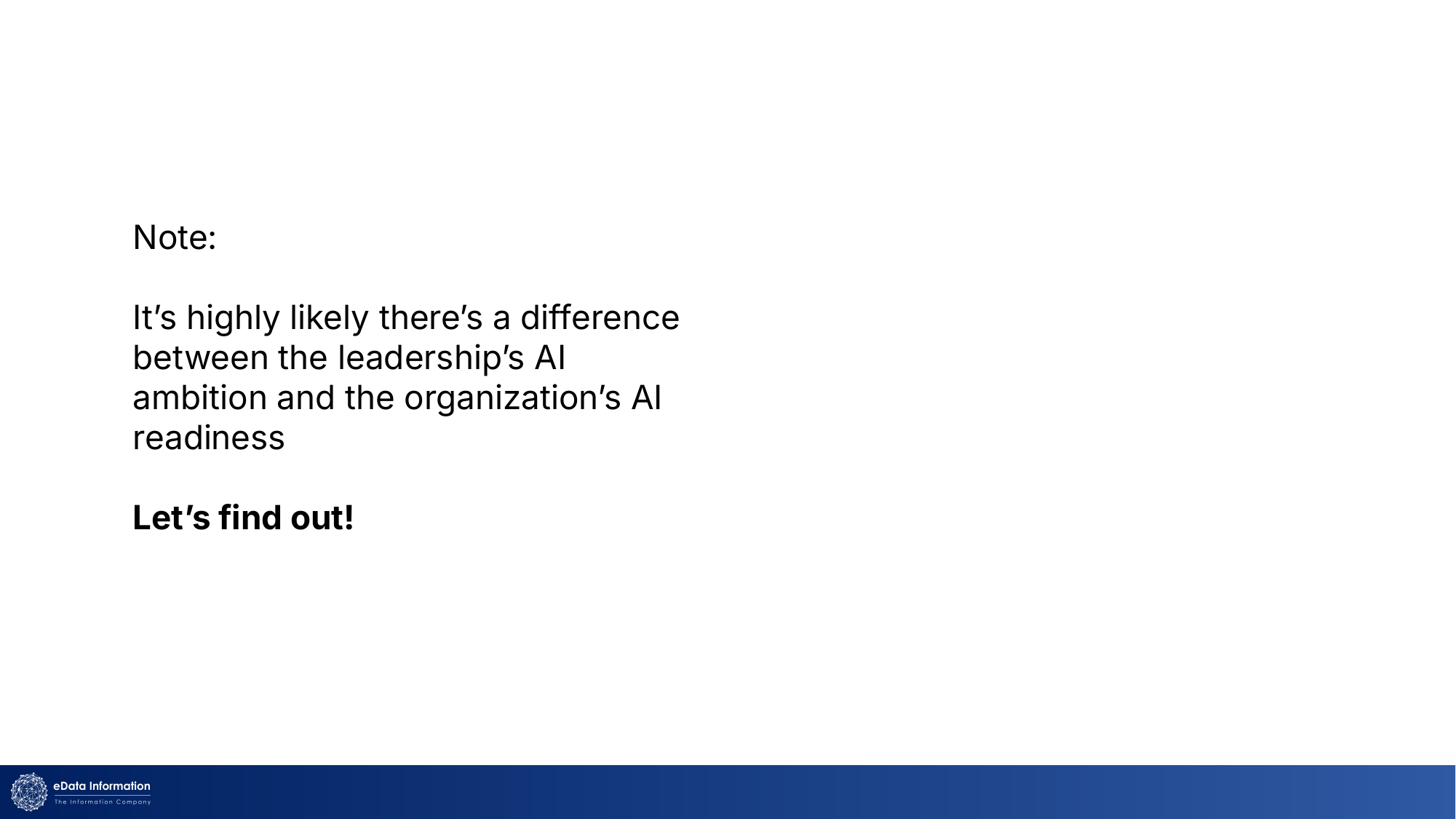

Note:

It’s highly likely there’s a difference between the leadership’s AI ambition and the organization’s AI readiness

Let’s find out!